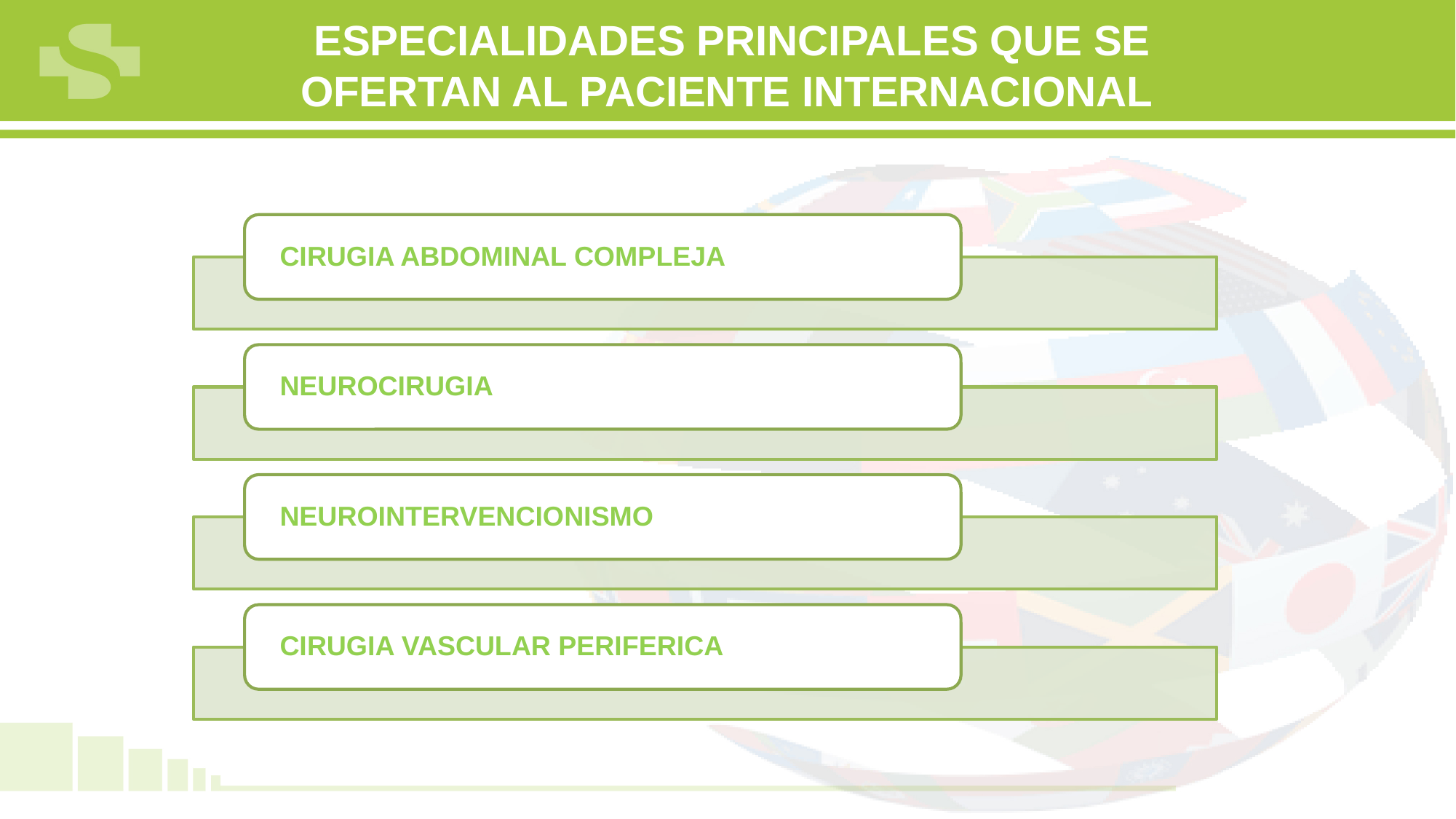

# ESPECIALIDADES PRINCIPALES QUE SE OFERTAN AL PACIENTE INTERNACIONAL
CIRUGIA ABDOMINAL COMPLEJA
NEUROCIRUGIA
NEUROINTERVENCIONISMO
CIRUGIA VASCULAR PERIFERICA